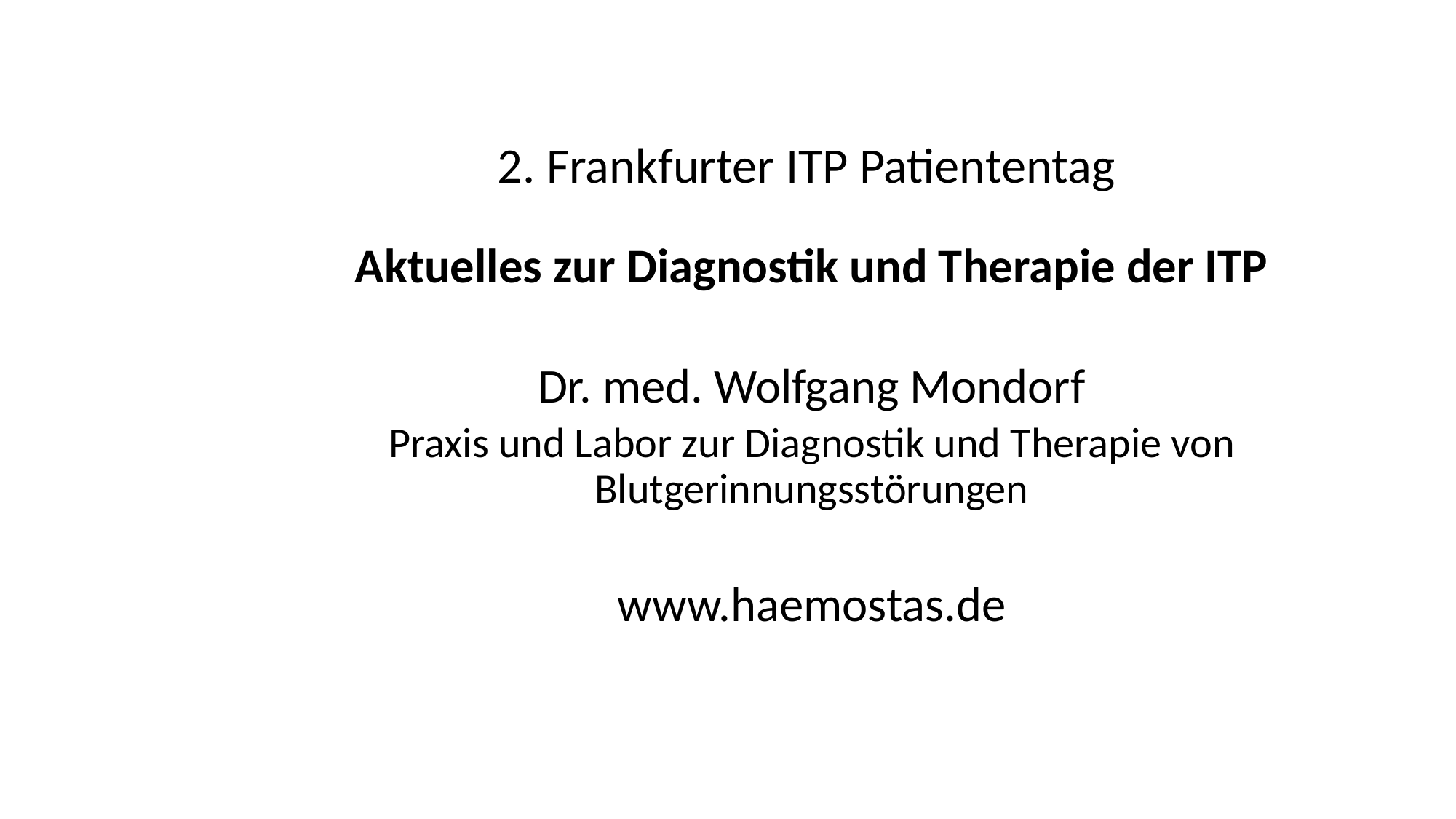

# 2. Frankfurter ITP Patiententag
Aktuelles zur Diagnostik und Therapie der ITP

Dr. med. Wolfgang Mondorf
Praxis und Labor zur Diagnostik und Therapie von Blutgerinnungsstörungen

www.haemostas.de